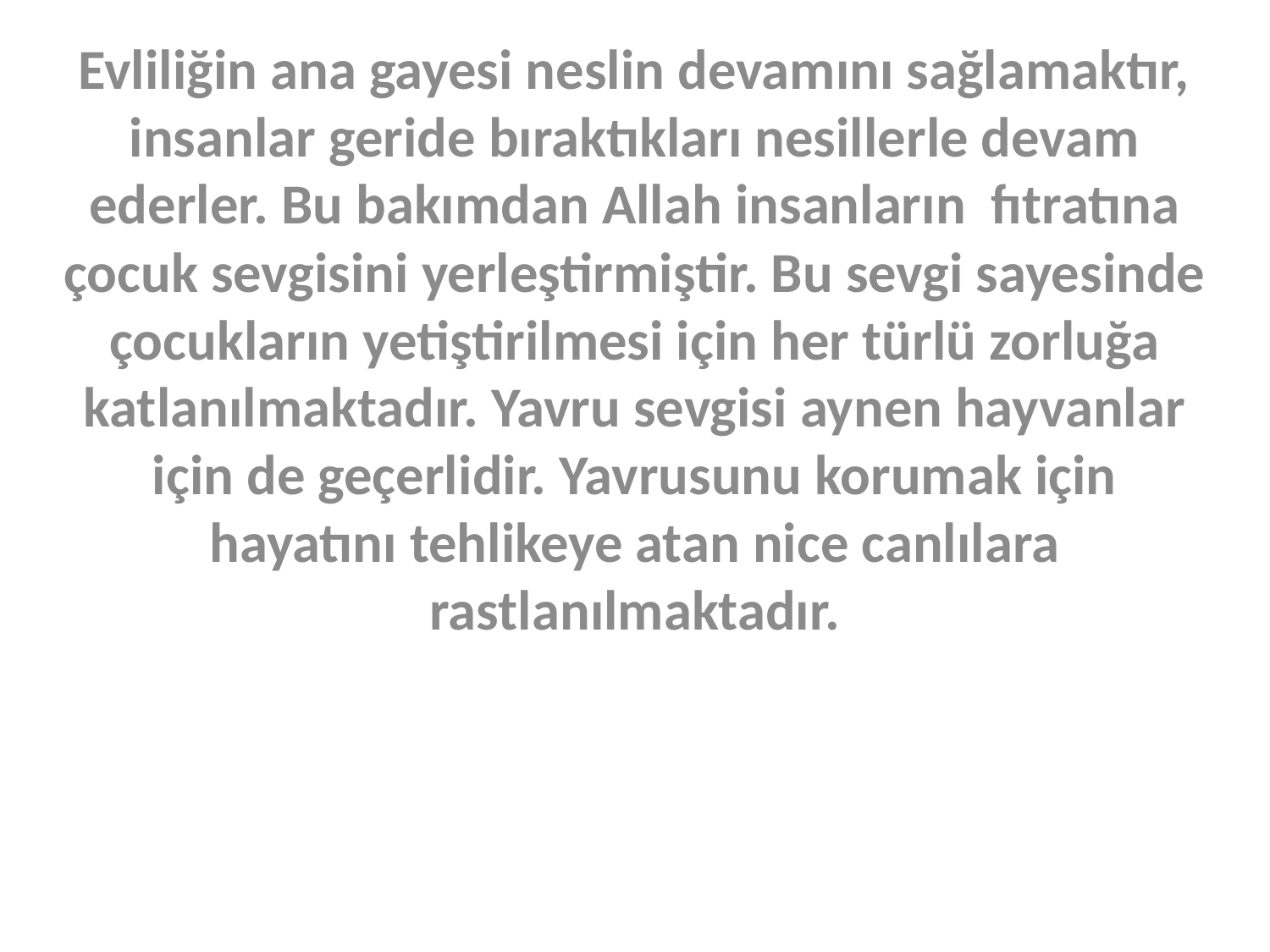

Evliliğin ana gayesi neslin devamını sağlamaktır, insanlar geride bıraktıkları nesillerle devam ederler. Bu bakımdan Allah insanların  fıtratına çocuk sevgisini yerleştirmiştir. Bu sevgi sayesinde çocukların yetiştirilmesi için her türlü zorluğa katlanılmaktadır. Yavru sevgisi aynen hayvanlar için de geçerlidir. Yavrusunu korumak için hayatını tehlikeye atan nice canlılara rastlanılmaktadır.